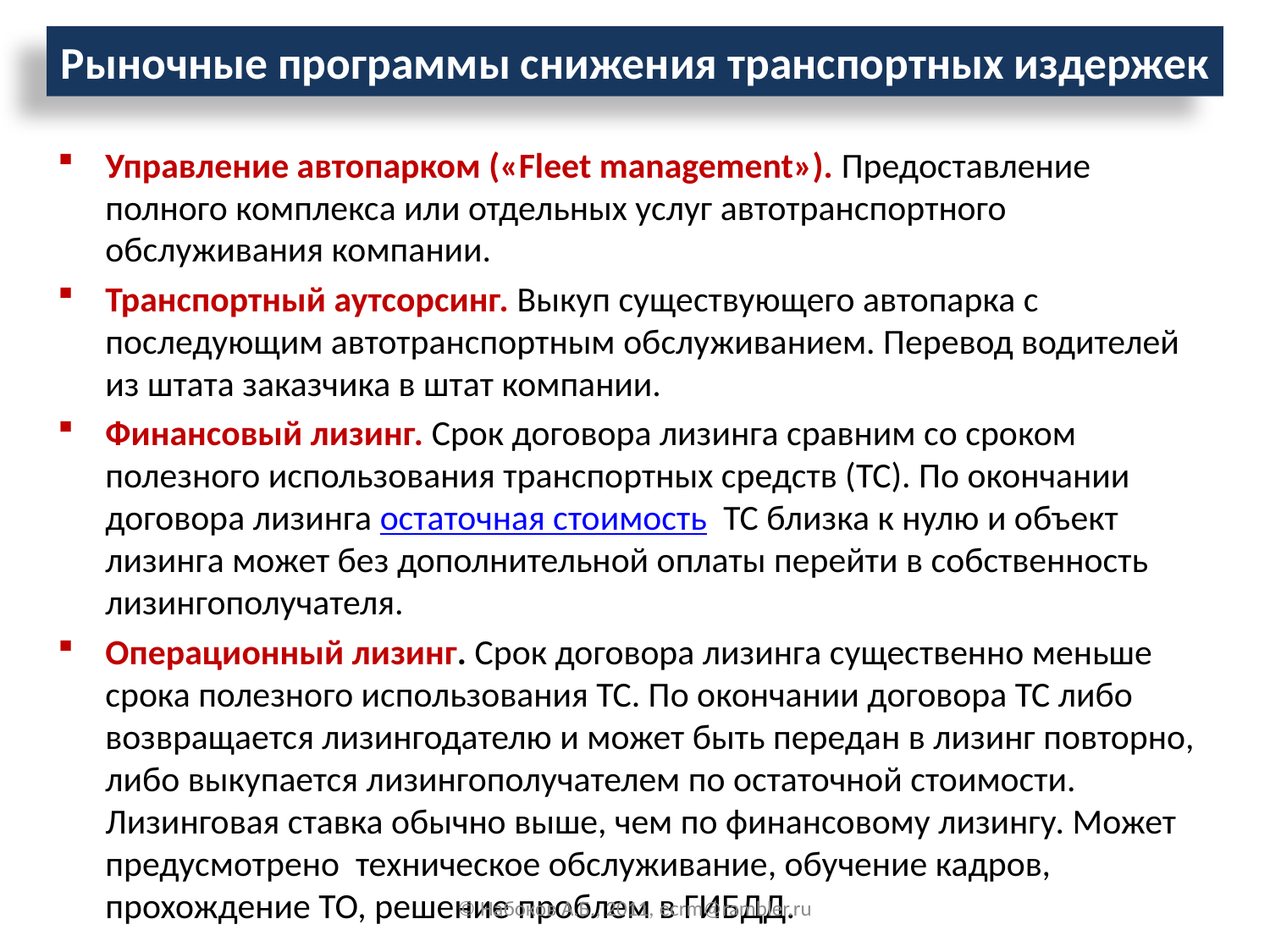

# Рыночные программы снижения транспортных издержек
Управление автопарком («Fleet management»). Предоставление полного комплекса или отдельных услуг автотранспортного обслуживания компании.
Транспортный аутсорсинг. Выкуп существующего автопарка с последующим автотранспортным обслуживанием. Перевод водителей из штата заказчика в штат компании.
Финансовый лизинг. Срок договора лизинга сравним со сроком полезного использования транспортных средств (ТС). По окончании договора лизинга остаточная стоимость  ТС близка к нулю и объект лизинга может без дополнительной оплаты перейти в собственность лизингополучателя.
Операционный лизинг. Срок договора лизинга существенно меньше срока полезного использования ТС. По окончании договора ТС либо возвращается лизингодателю и может быть передан в лизинг повторно, либо выкупается лизингополучателем по остаточной стоимости. Лизинговая ставка обычно выше, чем по финансовому лизингу. Может предусмотрено  техническое обслуживание, обучение кадров, прохождение ТО, решение проблем в ГИБДД.

© Набоков А.Б., 2011, ecrm@rambler.ru